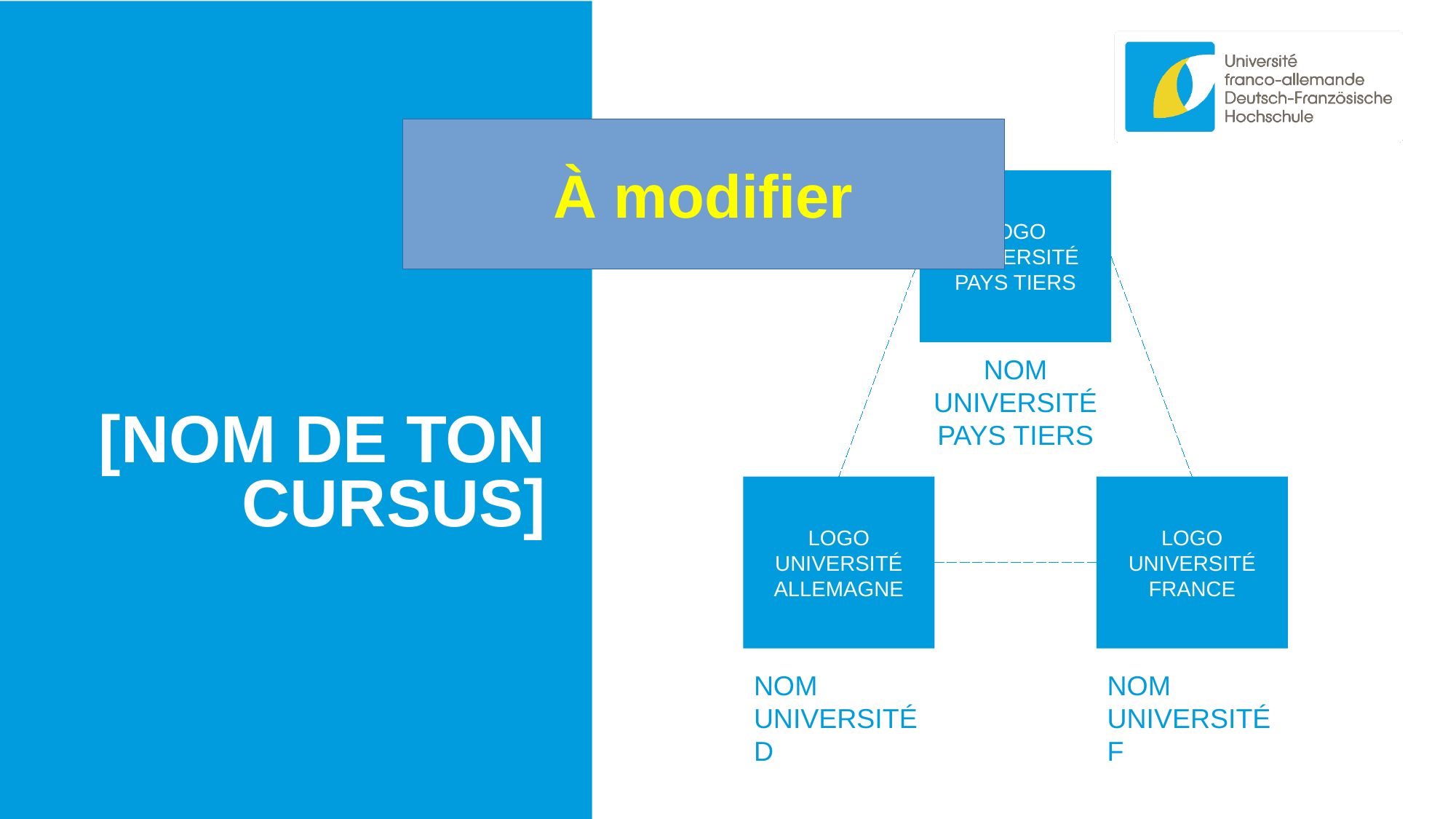

À modifier
LOGO UNIVERSITÉ PAYS TIERS
[NOM DE TON CURSUS]
NOM UNIVERSITÉ
PAYS TIERS
LOGO UNIVERSITÉ ALLEMAGNE
LOGO UNIVERSITÉ FRANCE
NOM UNIVERSITÉ D
NOM UNIVERSITÉ F